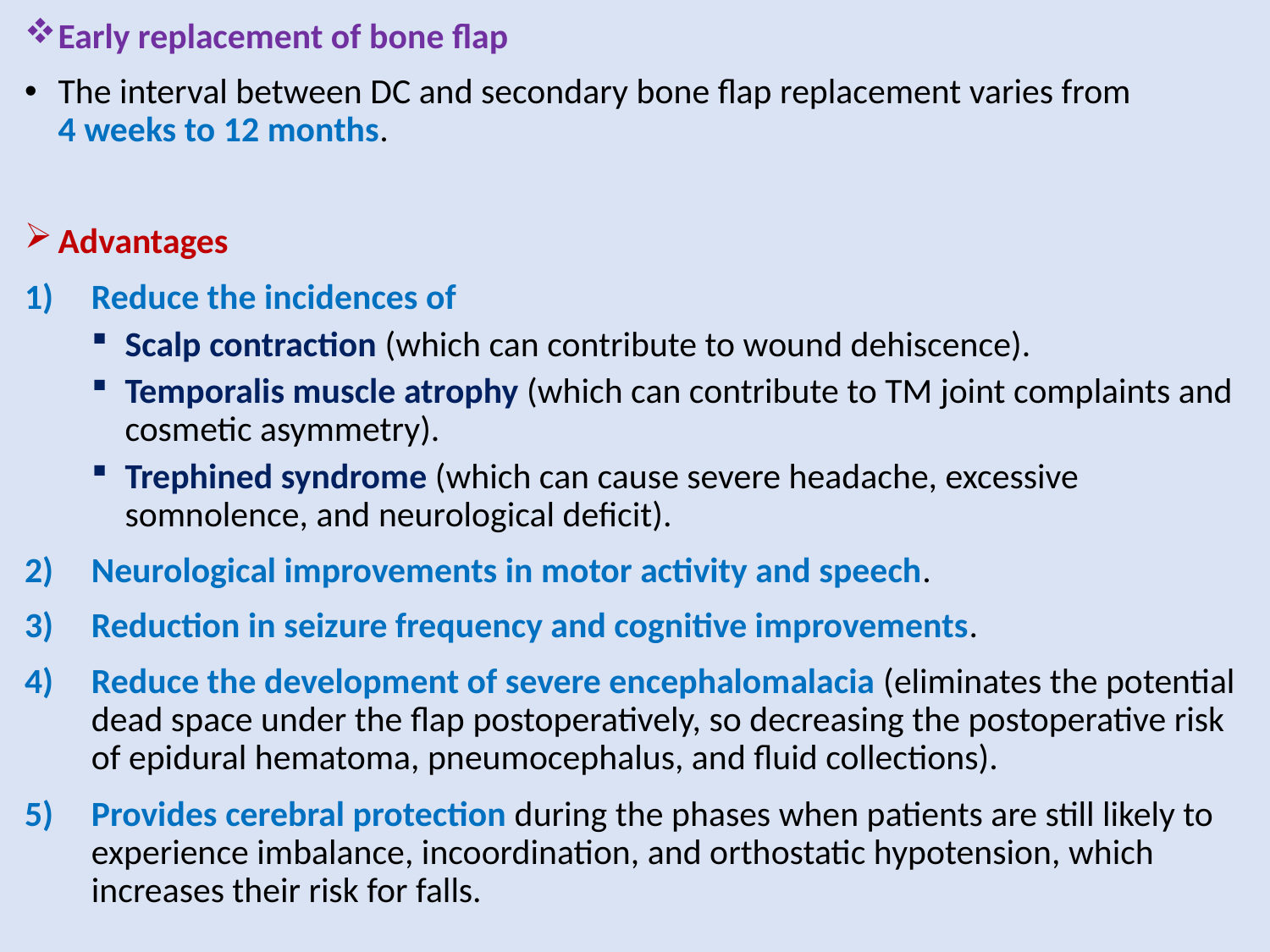

Early replacement of bone flap
The interval between DC and secondary bone flap replacement varies from             4 weeks to 12 months.

Advantages
Reduce the incidences of
Scalp contraction (which can contribute to wound dehiscence).
Temporalis muscle atrophy (which can contribute to TM joint complaints and cosmetic asymmetry).
Trephined syndrome (which can cause severe headache, excessive somnolence, and neurological deficit).
Neurological improvements in motor activity and speech.
Reduction in seizure frequency and cognitive improvements.
Reduce the development of severe encephalomalacia (eliminates the potential dead space under the flap postoperatively, so decreasing the postoperative risk of epidural hematoma, pneumocephalus, and fluid collections).
Provides cerebral protection during the phases when patients are still likely to experience imbalance, incoordination, and orthostatic hypotension, which increases their risk for falls.